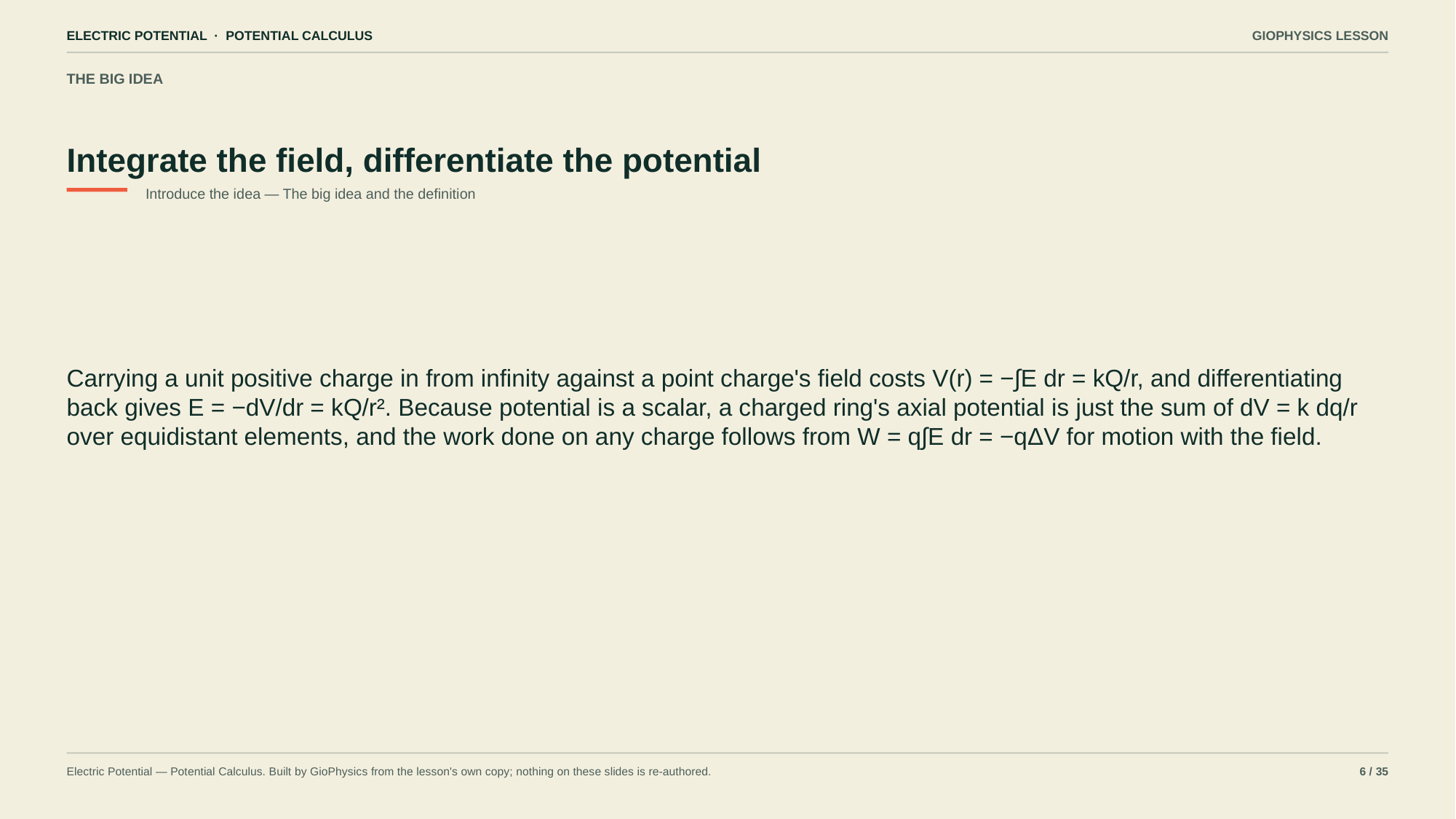

ELECTRIC POTENTIAL  ·  POTENTIAL CALCULUS
GIOPHYSICS LESSON

THE BIG IDEA
Integrate the field, differentiate the potential
Introduce the idea — The big idea and the definition

Carrying a unit positive charge in from infinity against a point charge's field costs V(r) = −∫E dr = kQ/r, and differentiating back gives E = −dV/dr = kQ/r². Because potential is a scalar, a charged ring's axial potential is just the sum of dV = k dq/r over equidistant elements, and the work done on any charge follows from W = q∫E dr = −qΔV for motion with the field.

Electric Potential — Potential Calculus. Built by GioPhysics from the lesson's own copy; nothing on these slides is re-authored.
6 / 35